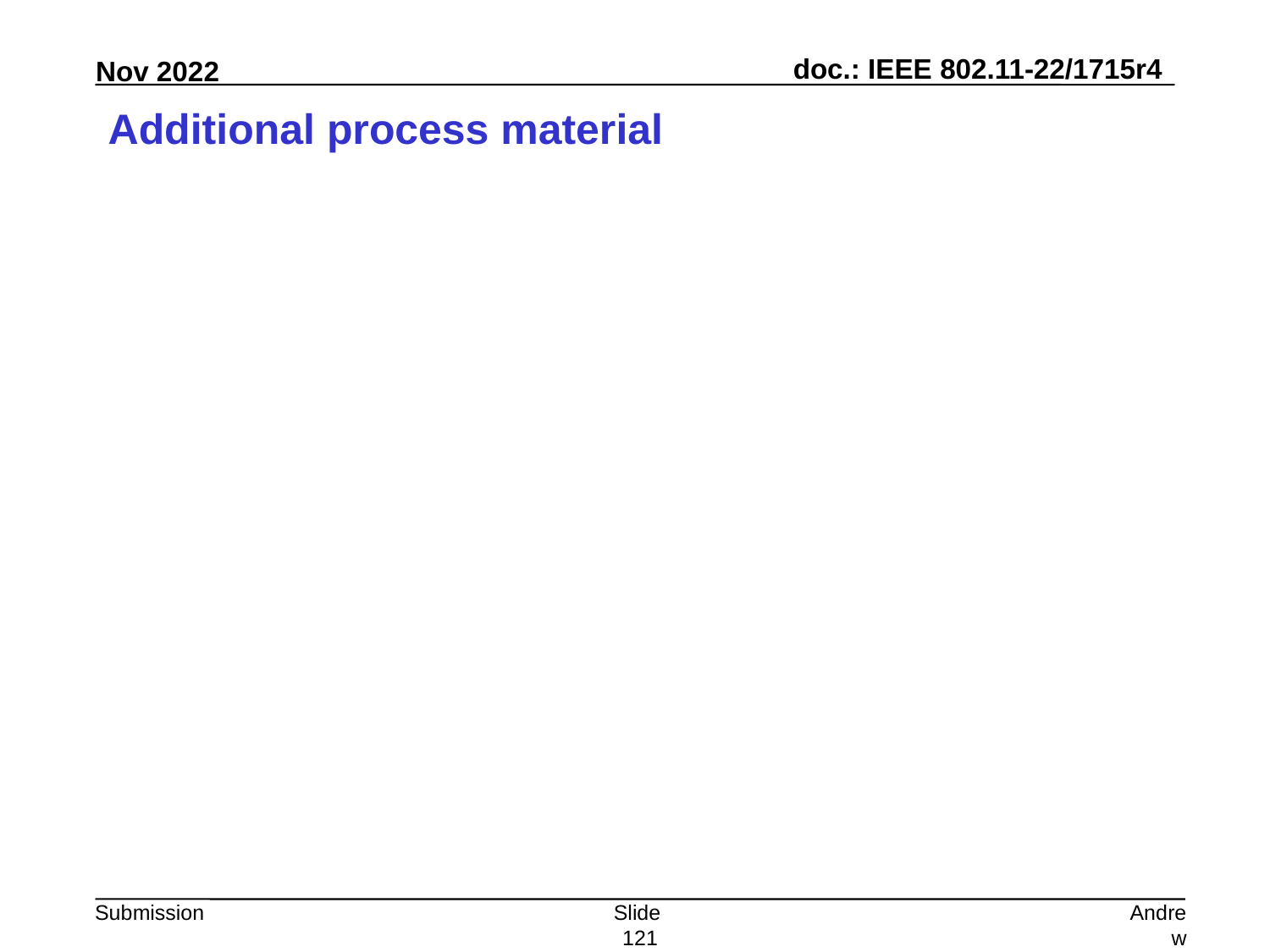

# Additional process material
Slide 121
Andrew Myles, Cisco